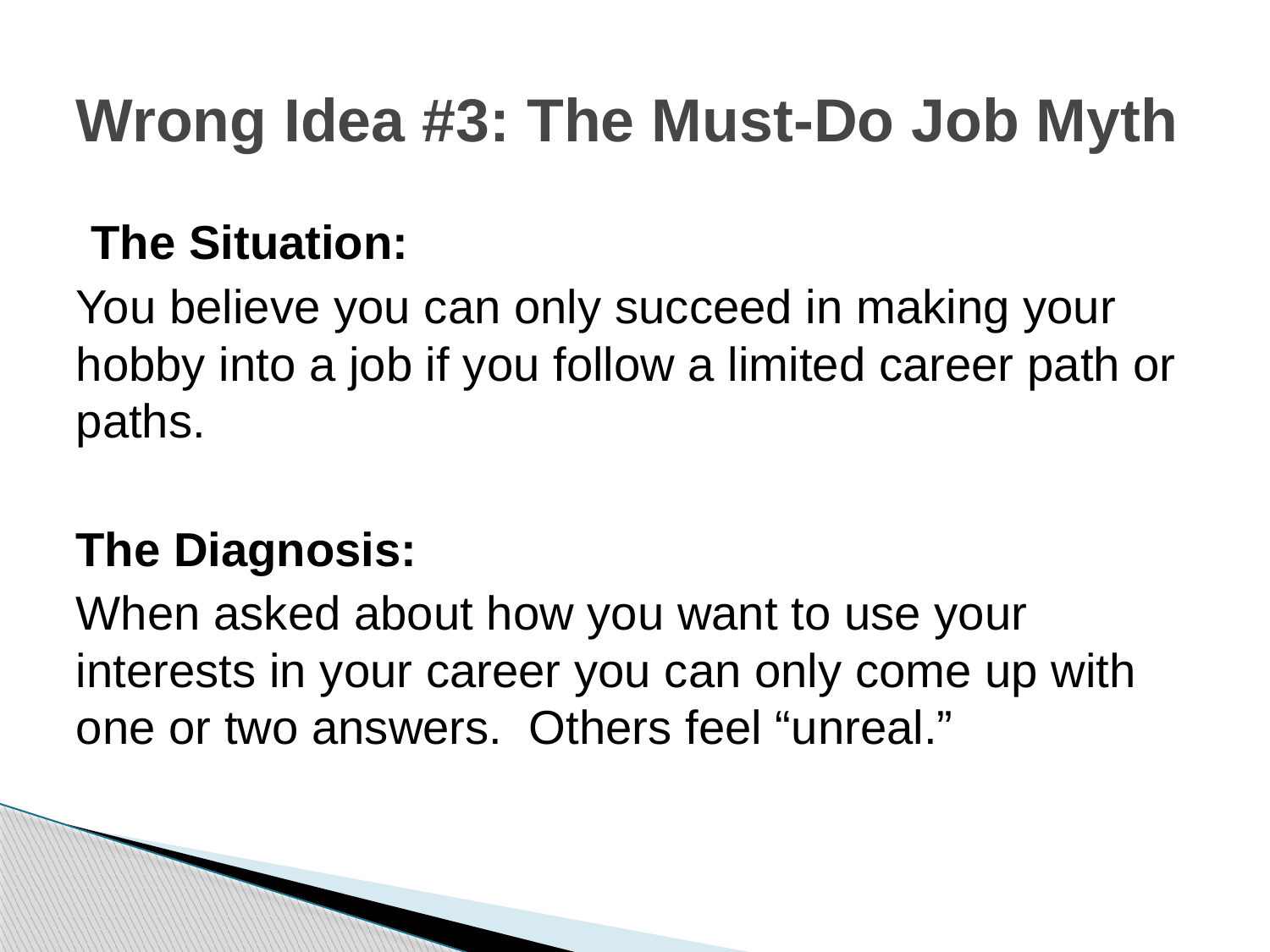

# Wrong Idea #3: The Must-Do Job Myth
The Situation:
You believe you can only succeed in making your hobby into a job if you follow a limited career path or paths.

The Diagnosis:
When asked about how you want to use your interests in your career you can only come up with one or two answers.  Others feel “unreal.”